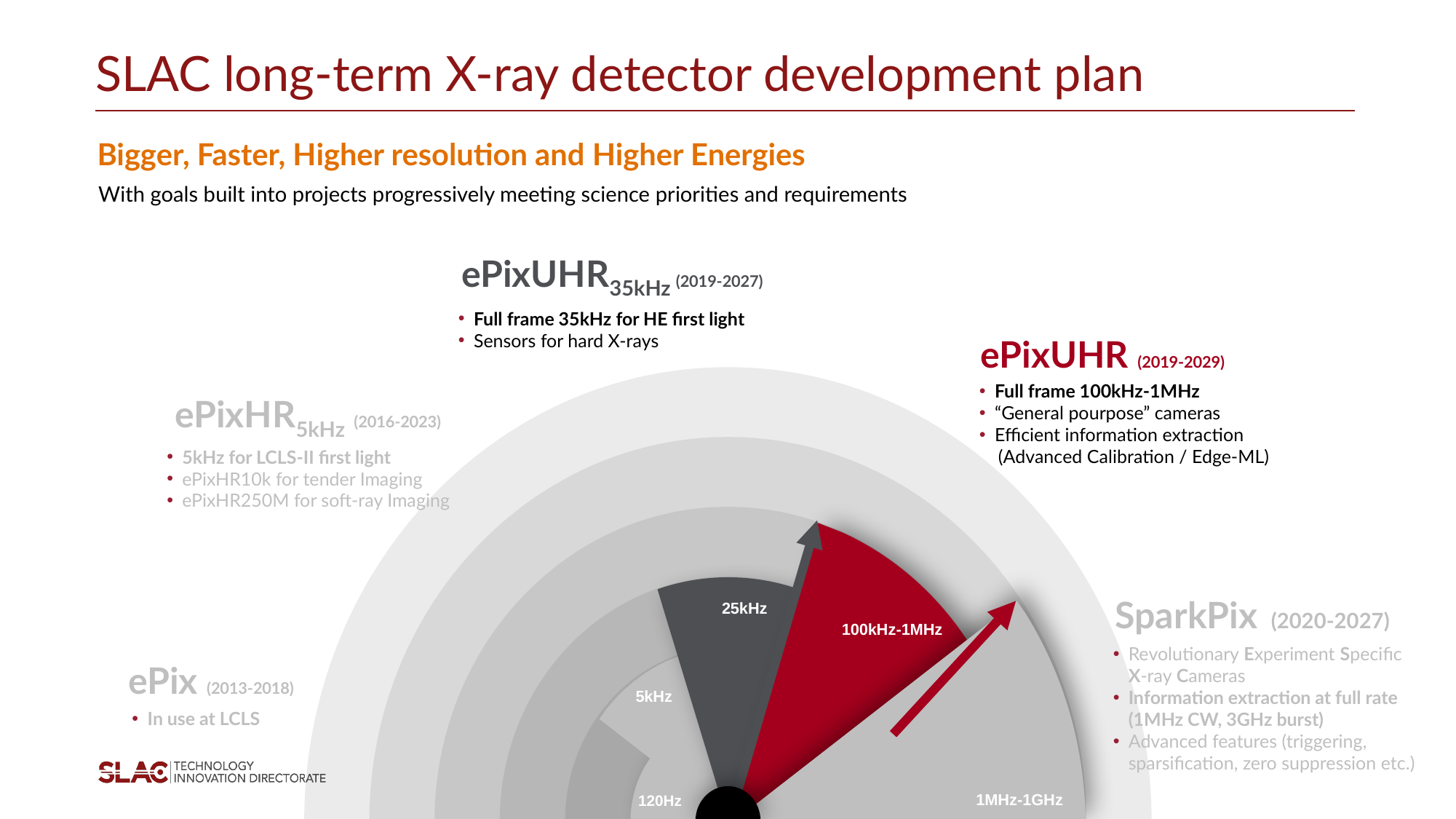

# SLAC long-term X-ray detector development plan
    Bigger, Faster, Higher resolution and Higher Energies
With goals built into projects progressively meeting science priorities and requirements
ePixUHR35kHz (2019-2027)
Full frame 35kHz for HE first light
Sensors for hard X-rays

ePixUHR (2019-2029)

Full frame 100kHz-1MHz
“General pourpose” cameras
Efficient information extraction
    (Advanced Calibration / Edge-ML)
ePixHR5kHz (2016-2023)

5kHz for LCLS-II first light
ePixHR10k for tender Imaging
ePixHR250M for soft-ray Imaging

SparkPix (2020-2027)

25kHz

100kHz-1MHz
Revolutionary Experiment Specific
X-ray Cameras
Information extraction at full rate (1MHz CW, 3GHz burst)
Advanced features (triggering, sparsification, zero suppression etc.)

ePix (2013-2018)
5kHz
In use at LCLS

1MHz-1GHz
120Hz